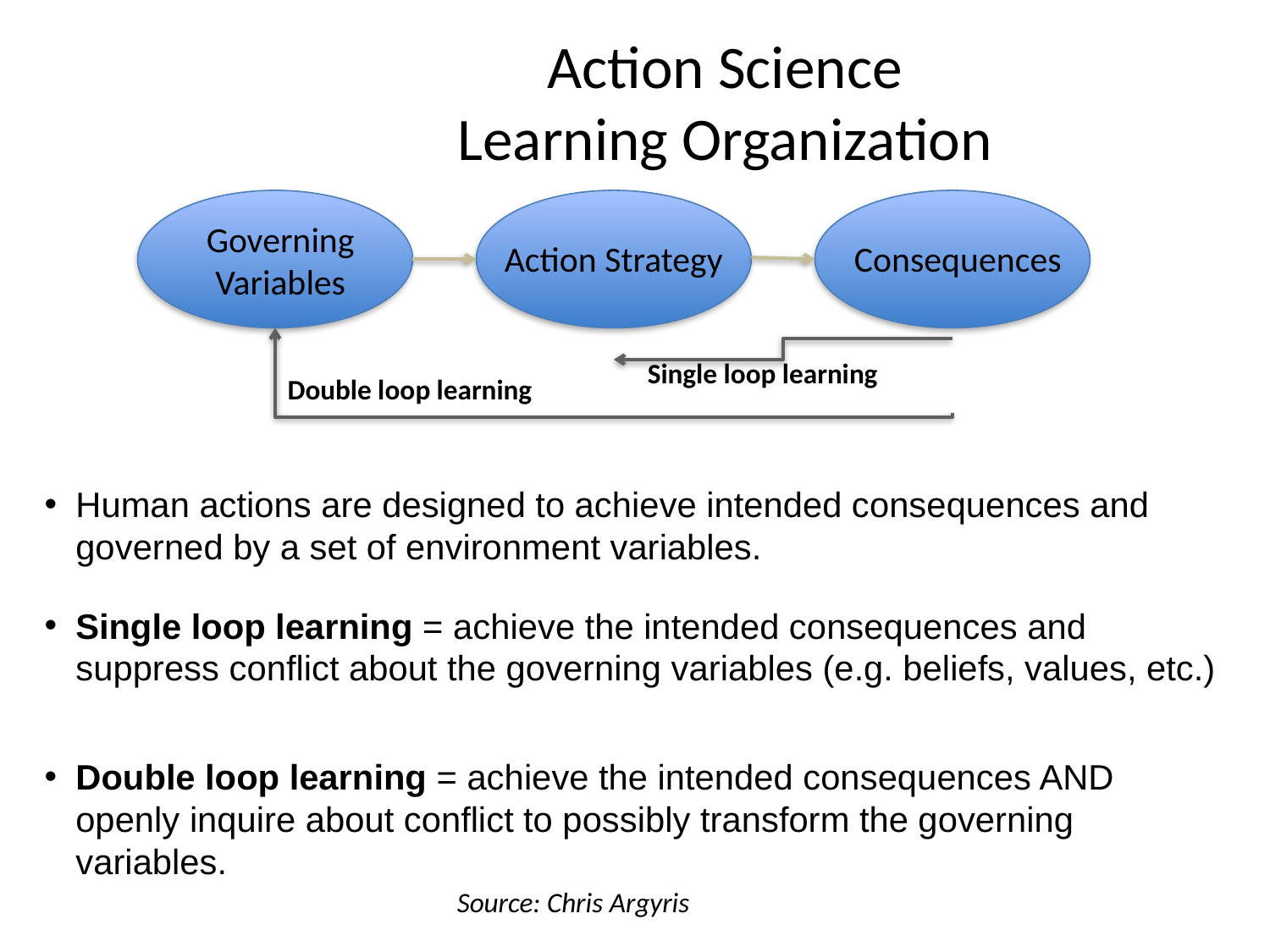

Action Science
Learning Organization

Governing Variables
Action Strategy
Consequences
Single loop learning
Double loop learning
Human actions are designed to achieve intended consequences and governed by a set of environment variables.
Single loop learning = achieve the intended consequences and suppress conflict about the governing variables (e.g. beliefs, values, etc.)
Double loop learning = achieve the intended consequences AND openly inquire about conflict to possibly transform the governing variables.
Source: Chris Argyris